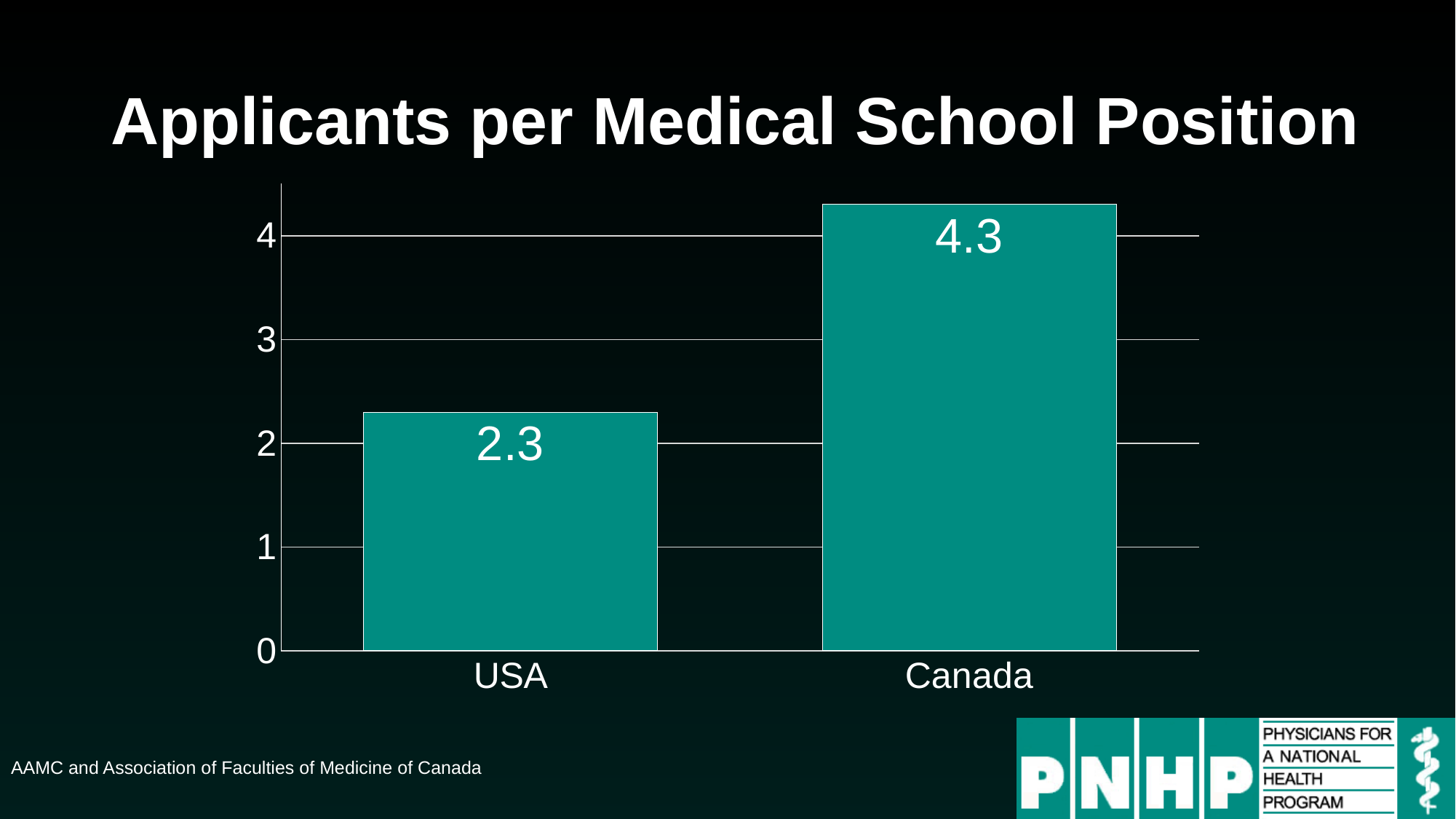

# Applicants per Medical School Position

### Chart

| Category | Series 1 |
|---|---|
| USA | 2.3 |
| Canada | 4.3 |
AAMC and Association of Faculties of Medicine of Canada